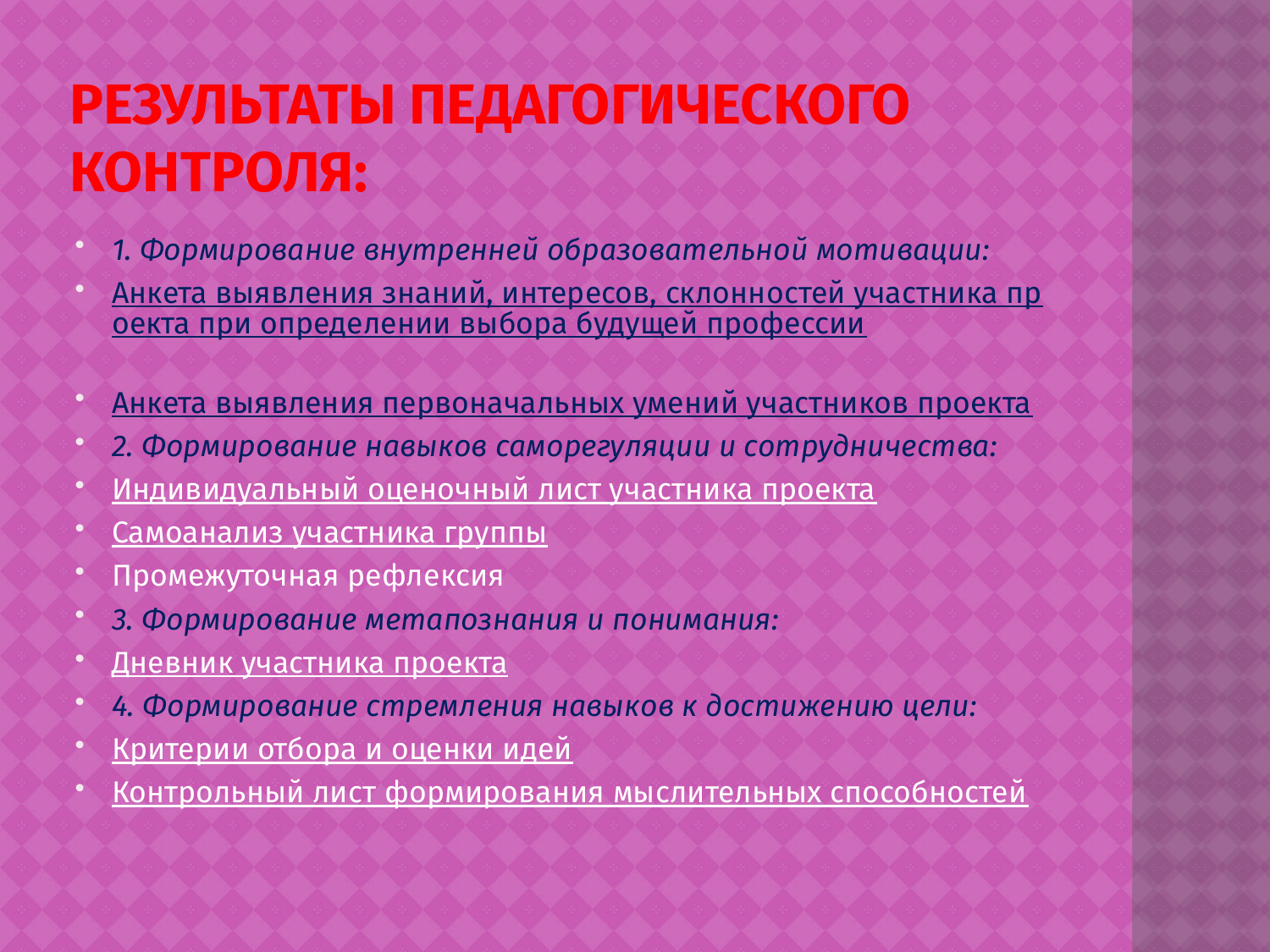

# Результаты педагогического контроля:
1. Формирование внутренней образовательной мотивации:
Анкета выявления знаний, интересов, склонностей участника проекта при определении выбора будущей профессии
Анкета выявления первоначальных умений участников проекта
2. Формирование навыков саморегуляции и сотрудничества:
Индивидуальный оценочный лист участника проекта
Самоанализ участника группы
Промежуточная рефлексия
3. Формирование метапознания и понимания:
Дневник участника проекта
4. Формирование стремления навыков к достижению цели:
Критерии отбора и оценки идей
Контрольный лист формирования мыслительных способностей